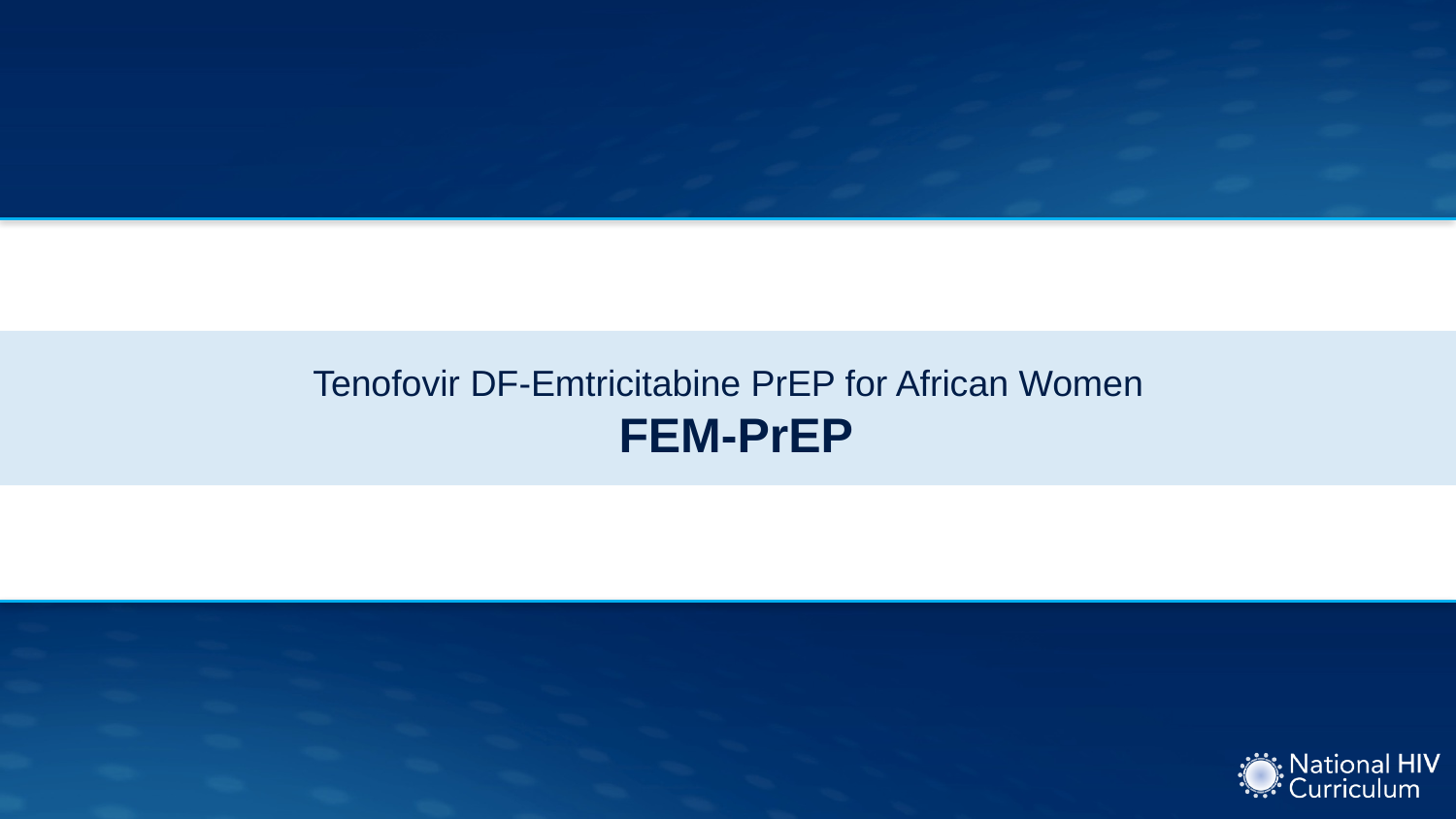

# Tenofovir DF-Emtricitabine PrEP for African Women FEM-PrEP